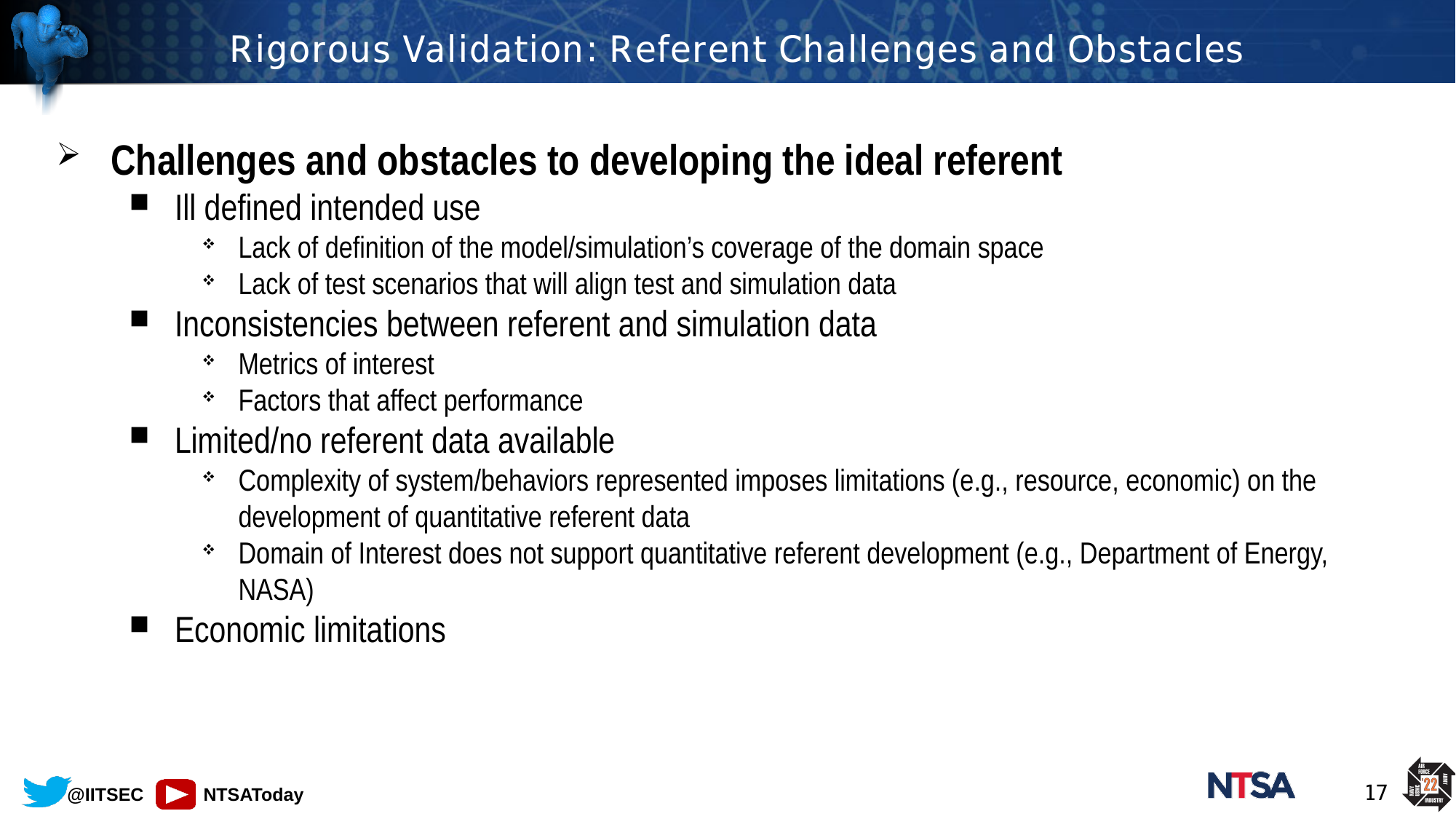

# Rigorous Validation: Referent Challenges and Obstacles
Challenges and obstacles to developing the ideal referent
Ill defined intended use
Lack of definition of the model/simulation’s coverage of the domain space
Lack of test scenarios that will align test and simulation data
Inconsistencies between referent and simulation data
Metrics of interest
Factors that affect performance
Limited/no referent data available
Complexity of system/behaviors represented imposes limitations (e.g., resource, economic) on the development of quantitative referent data
Domain of Interest does not support quantitative referent development (e.g., Department of Energy, NASA)
Economic limitations
17